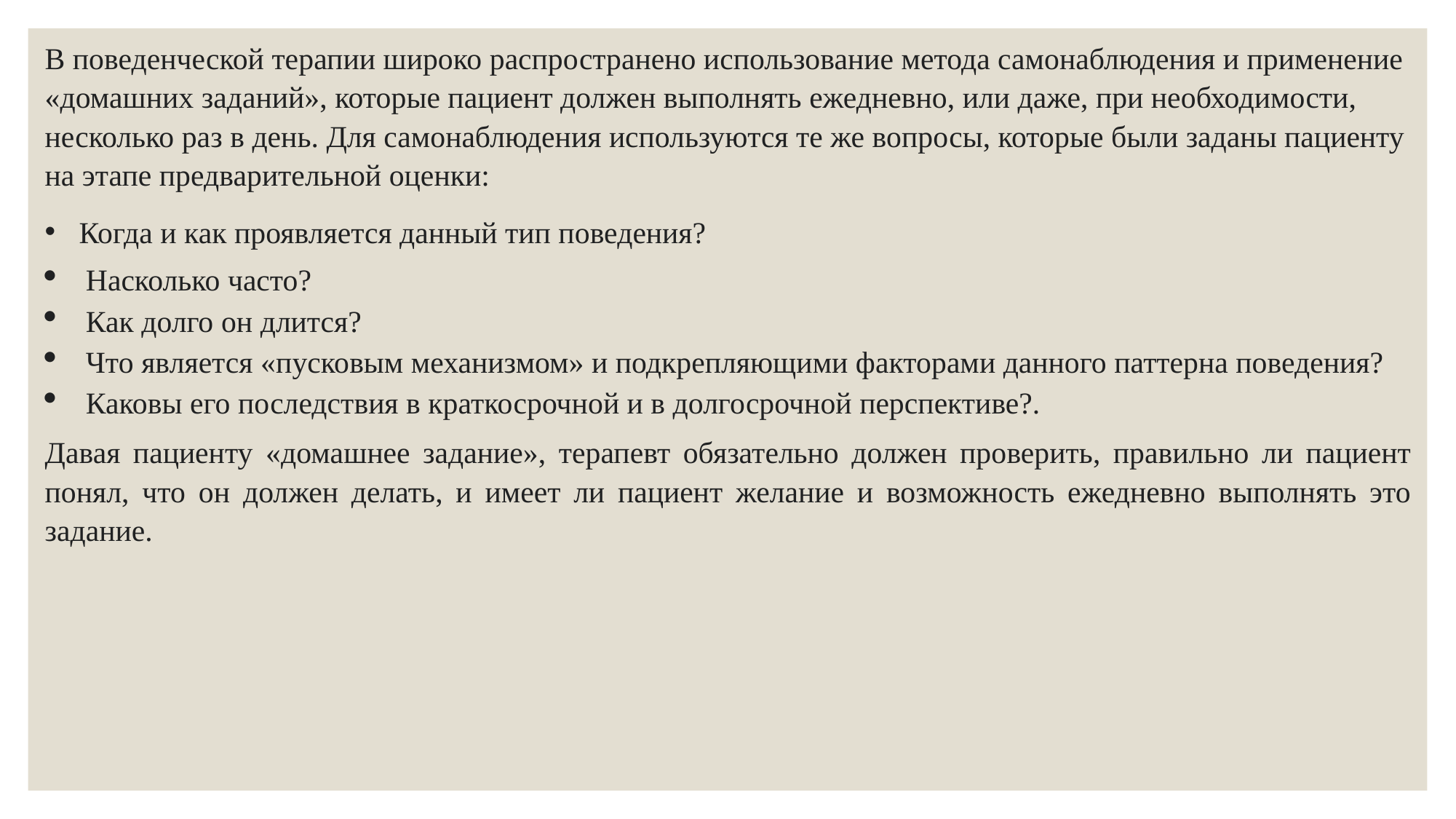

В поведенческой терапии широко распространено использование метода самонаблюдения и применение «домашних заданий», которые пациент должен выполнять ежедневно, или даже, при необходимости, несколько раз в день. Для самонаблюдения используются те же вопросы, которые были заданы пациенту на этапе предварительной оценки:
Когда и как проявляется данный тип поведения?
Насколько часто?
Как долго он длится?
Что является «пусковым механизмом» и подкрепляющими факторами данного паттерна поведения?
Каковы его последствия в краткосрочной и в долгосрочной перспективе?.
Давая пациенту «домашнее задание», терапевт обязательно должен проверить, правильно ли пациент понял, что он должен делать, и имеет ли пациент желание и возможность ежедневно выполнять это задание.